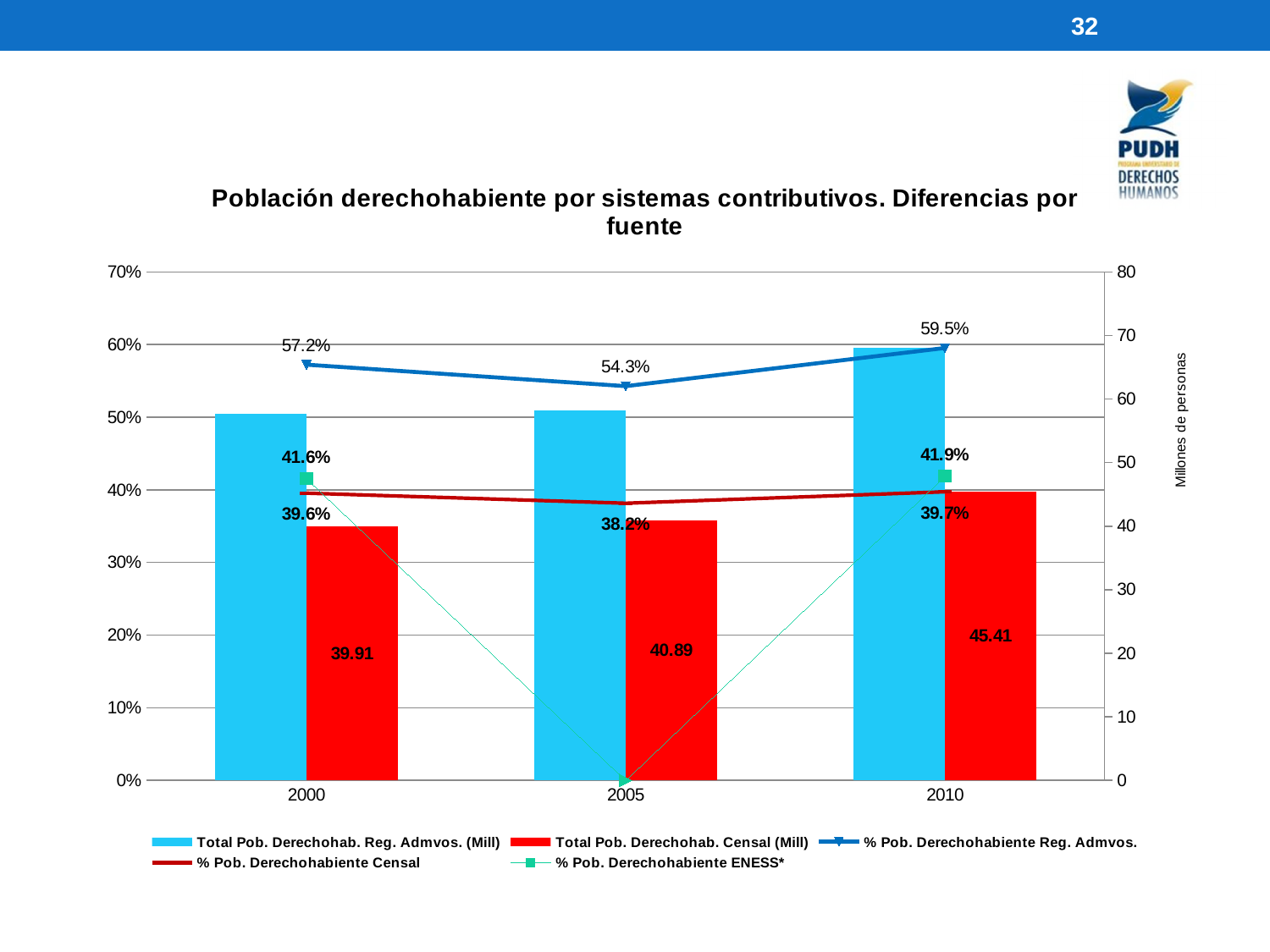

32

### Chart: Población derechohabiente por sistemas contributivos. Diferencias por fuente

| Category | Total Pob. Derechohab. Reg. Admvos. (Mill) | Total Pob. Derechohab. Censal (Mill) | % Pob. Derechohabiente Reg. Admvos. | % Pob. Derechohabiente Censal | % Pob. Derechohabiente ENESS* |
|---|---|---|---|---|---|
| 2000 | 57.752502 | 39.906341 | 0.5723974209395076 | 0.3955202956840299 | 0.41566118703941907 |
| 2005 | 58.163813 | 40.890791 | 0.5428209445452643 | 0.38161834049330623 | 0.0 |
| 2010 | 68.025134 | 45.405345 | 0.5953770364395333 | 0.39740163899735326 | 0.4189207997612975 |